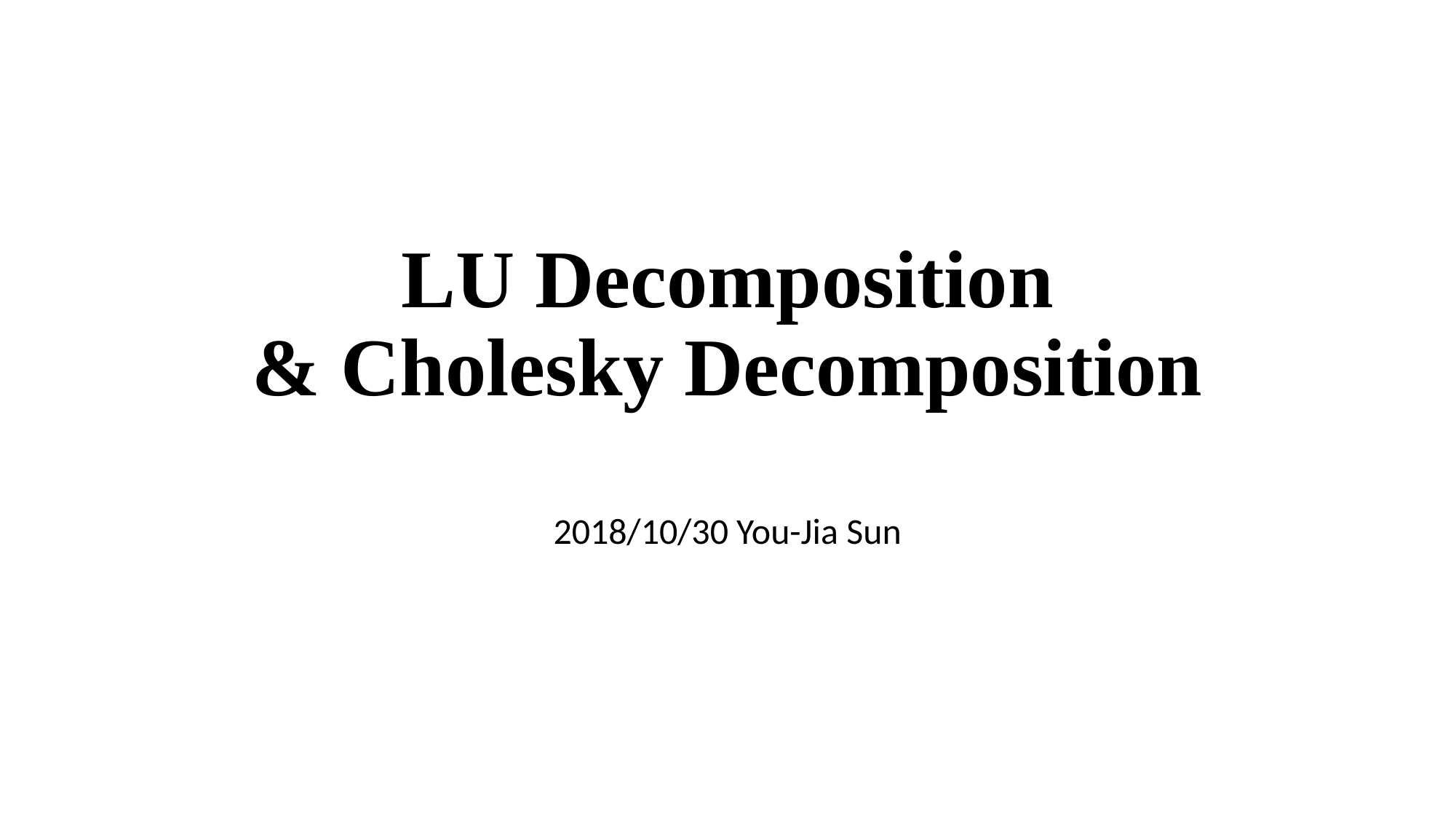

# LU Decomposition & Cholesky Decomposition
2018/10/30 You-Jia Sun